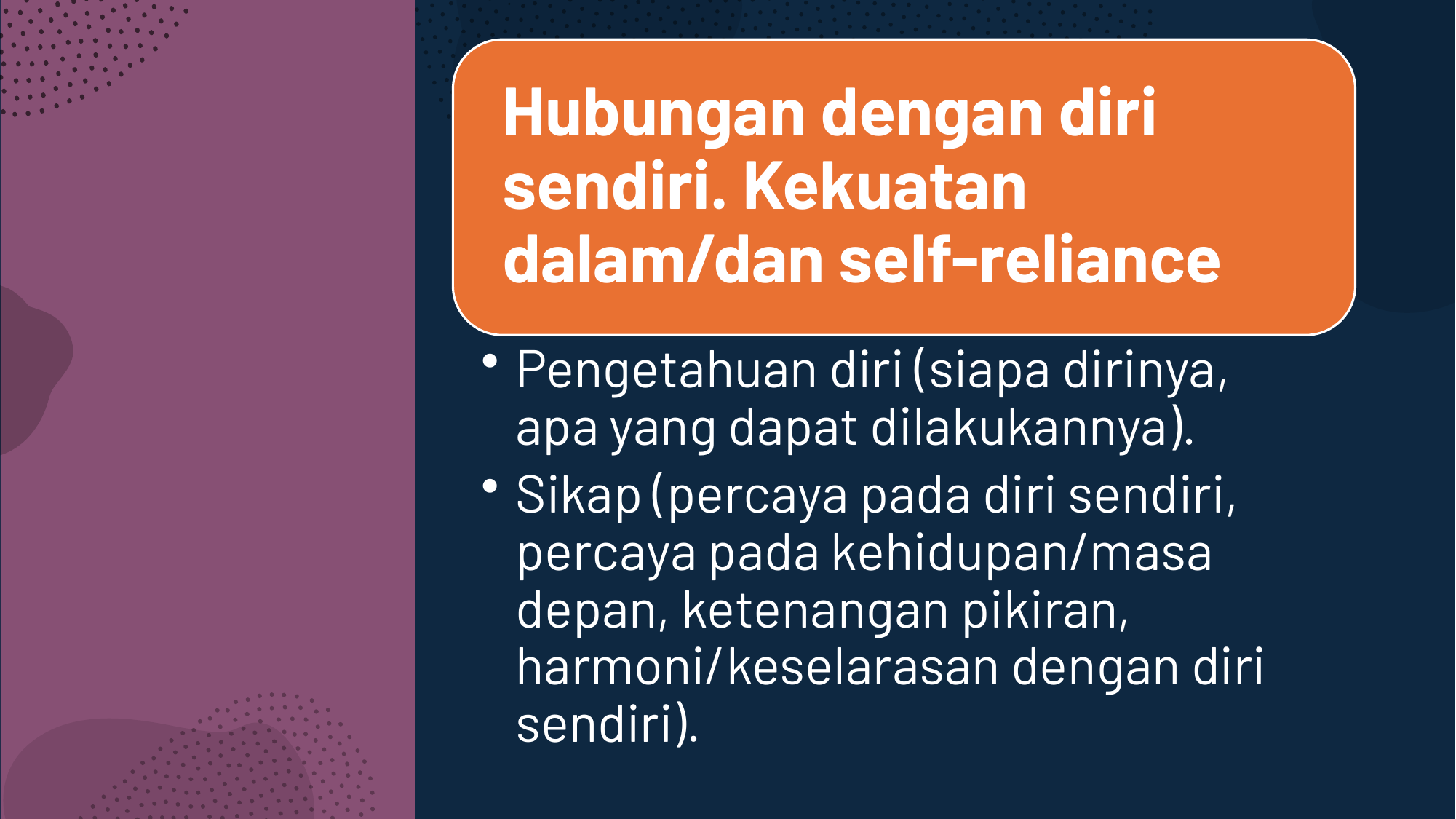

Hubungan dengan diri sendiri. Kekuatan dalam/dan self-reliance
Pengetahuan diri (siapa dirinya, apa yang dapat dilakukannya).
Sikap (percaya pada diri sendiri, percaya pada kehidupan/masa depan, ketenangan pikiran, harmoni/keselarasan dengan diri sendiri).